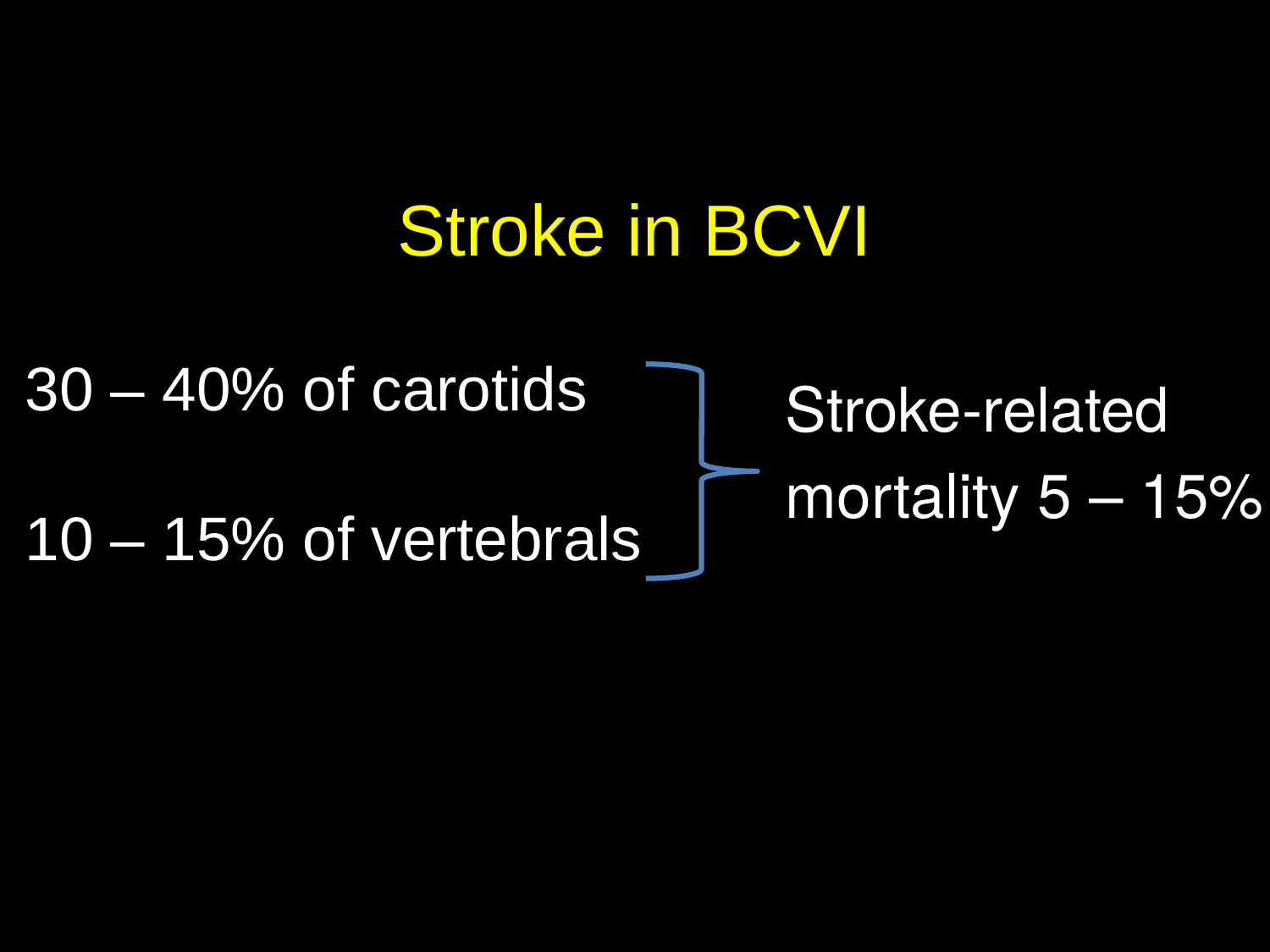

# Stroke in BCVI
30 – 40% of carotids
10 – 15% of vertebrals

Stroke-related
mortality 5 – 15%